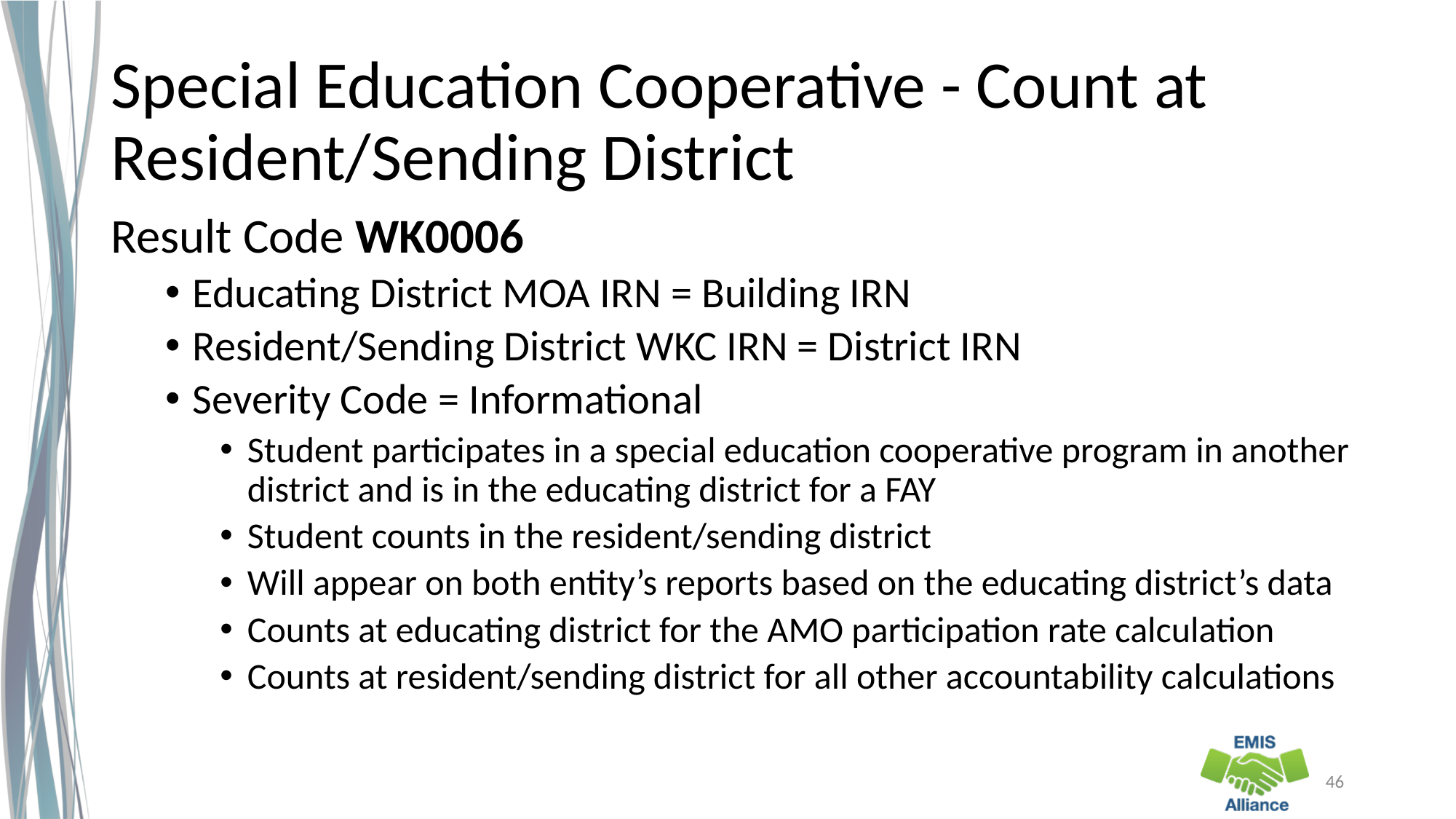

# Special Education Cooperative - Count at Resident/Sending District
Result Code WK0006
Educating District MOA IRN = Building IRN
Resident/Sending District WKC IRN = District IRN
Severity Code = Informational
Student participates in a special education cooperative program in another district and is in the educating district for a FAY
Student counts in the resident/sending district
Will appear on both entity’s reports based on the educating district’s data
Counts at educating district for the AMO participation rate calculation
Counts at resident/sending district for all other accountability calculations
46